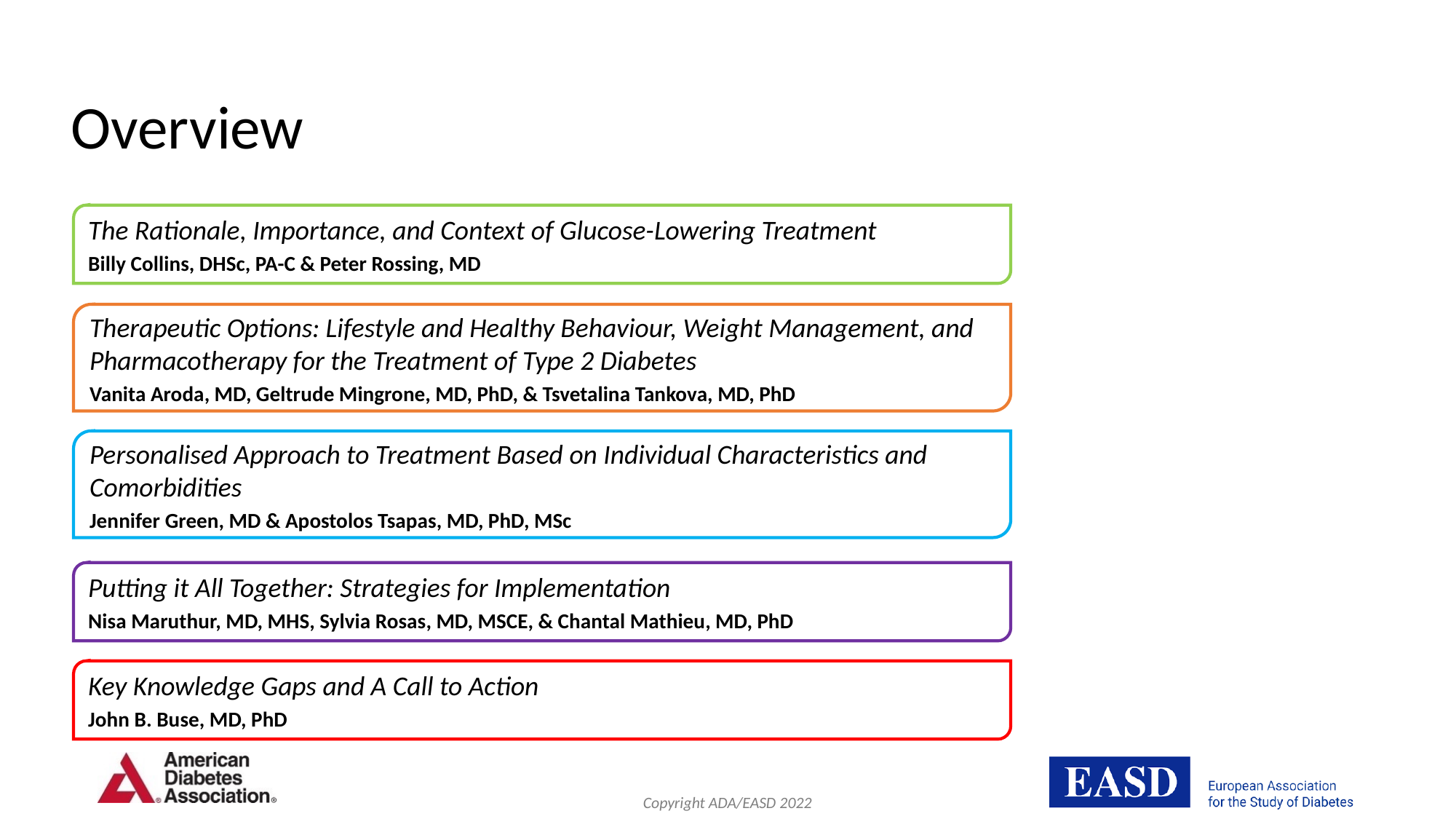

# Overview
The Rationale, Importance, and Context of Glucose-Lowering Treatment
Billy Collins, DHSc, PA-C & Peter Rossing, MD
Therapeutic Options: Lifestyle and Healthy Behaviour, Weight Management, and Pharmacotherapy for the Treatment of Type 2 Diabetes
Vanita Aroda, MD, Geltrude Mingrone, MD, PhD, & Tsvetalina Tankova, MD, PhD
Personalised Approach to Treatment Based on Individual Characteristics and Comorbidities
Jennifer Green, MD & Apostolos Tsapas, MD, PhD, MSc
Putting it All Together: Strategies for Implementation
Nisa Maruthur, MD, MHS, Sylvia Rosas, MD, MSCE, & Chantal Mathieu, MD, PhD
Key Knowledge Gaps and A Call to Action
John B. Buse, MD, PhD